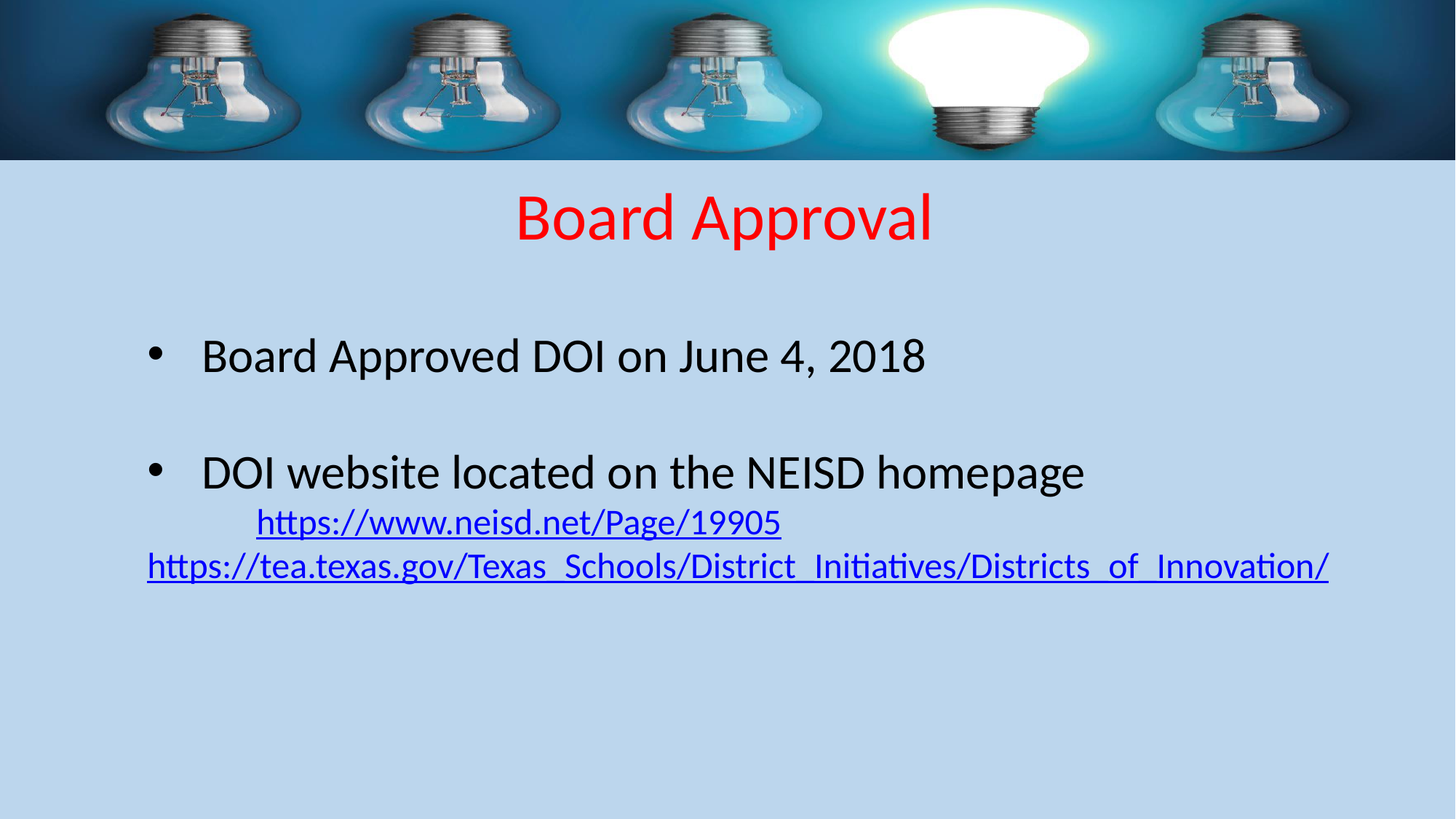

# Board Approval
Board Approved DOI on June 4, 2018

DOI website located on the NEISD homepage
	https://www.neisd.net/Page/19905
https://tea.texas.gov/Texas_Schools/District_Initiatives/Districts_of_Innovation/